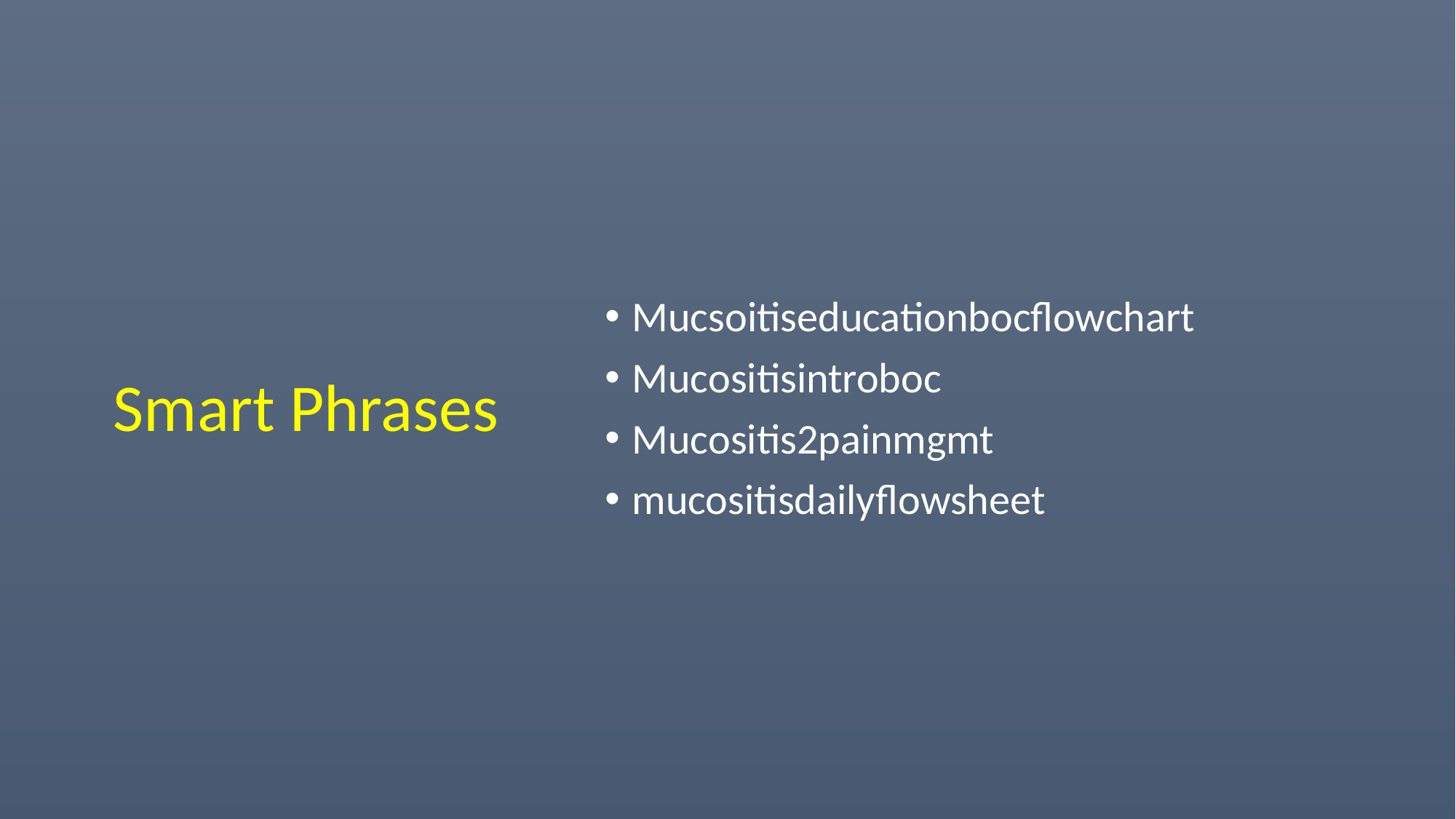

Mucsoitiseducationbocflowchart
Mucositisintroboc
Mucositis2painmgmt
mucositisdailyflowsheet
# Smart Phrases